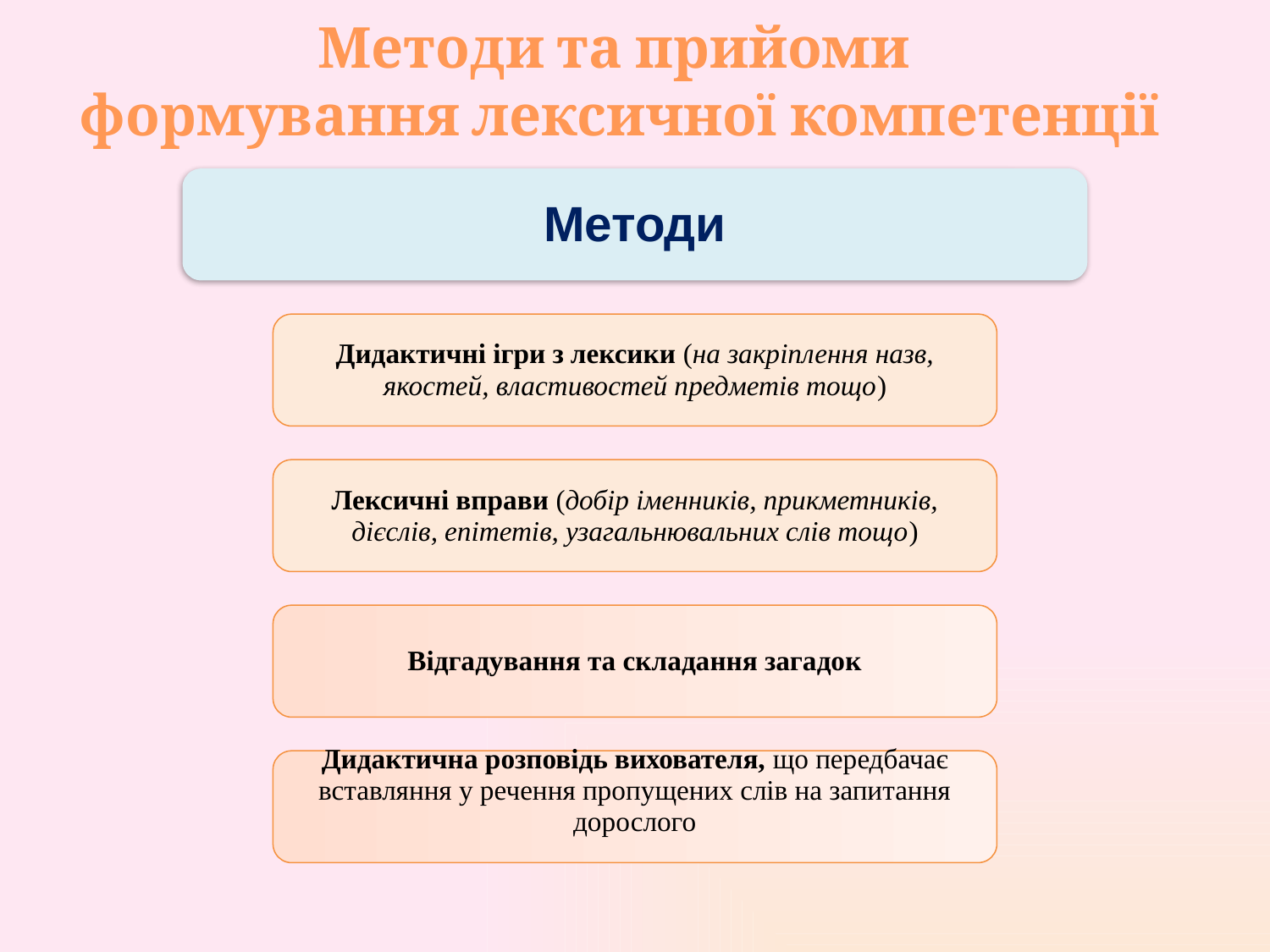

# Методи та прийоми формування лексичної компетенції
Методи
Дидактичні ігри з лексики (на закріплення назв, якостей, властивостей предметів тощо)
Лексичні вправи (добір іменників, прикметників, дієслів, епітетів, узагальнювальних слів тощо)
Прийоми
Відгадування та складання загадок
Дидактична розповідь вихователя, що передбачає вставляння у речення пропущених слів на запитання дорослого